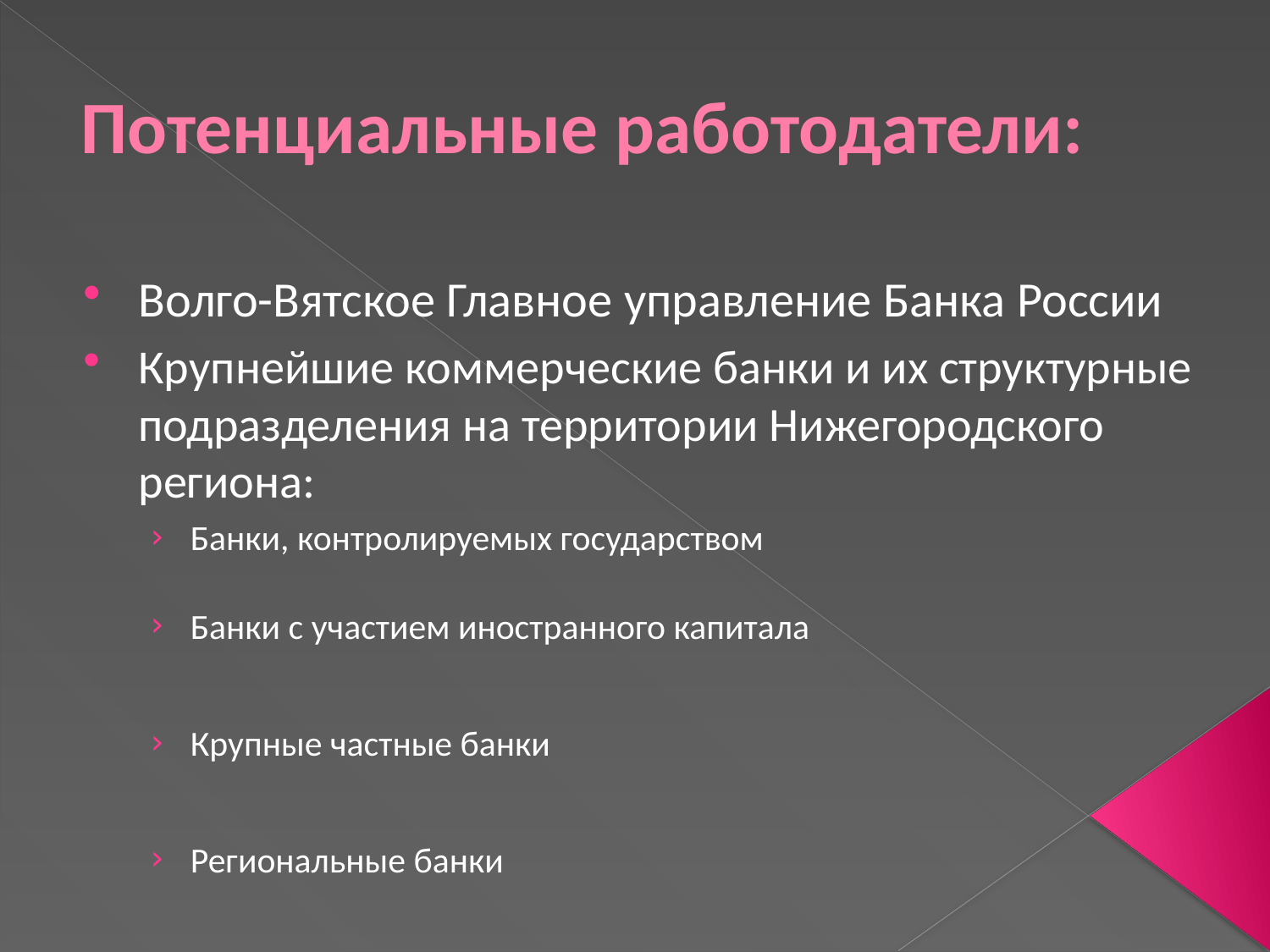

Волго-Вятское Главное управление Банка России
Крупнейшие коммерческие банки и их структурные подразделения на территории Нижегородского региона:
Банки, контролируемых государством

Банки с участием иностранного капитала

Крупные частные банки

Региональные банки

Потенциальные работодатели: